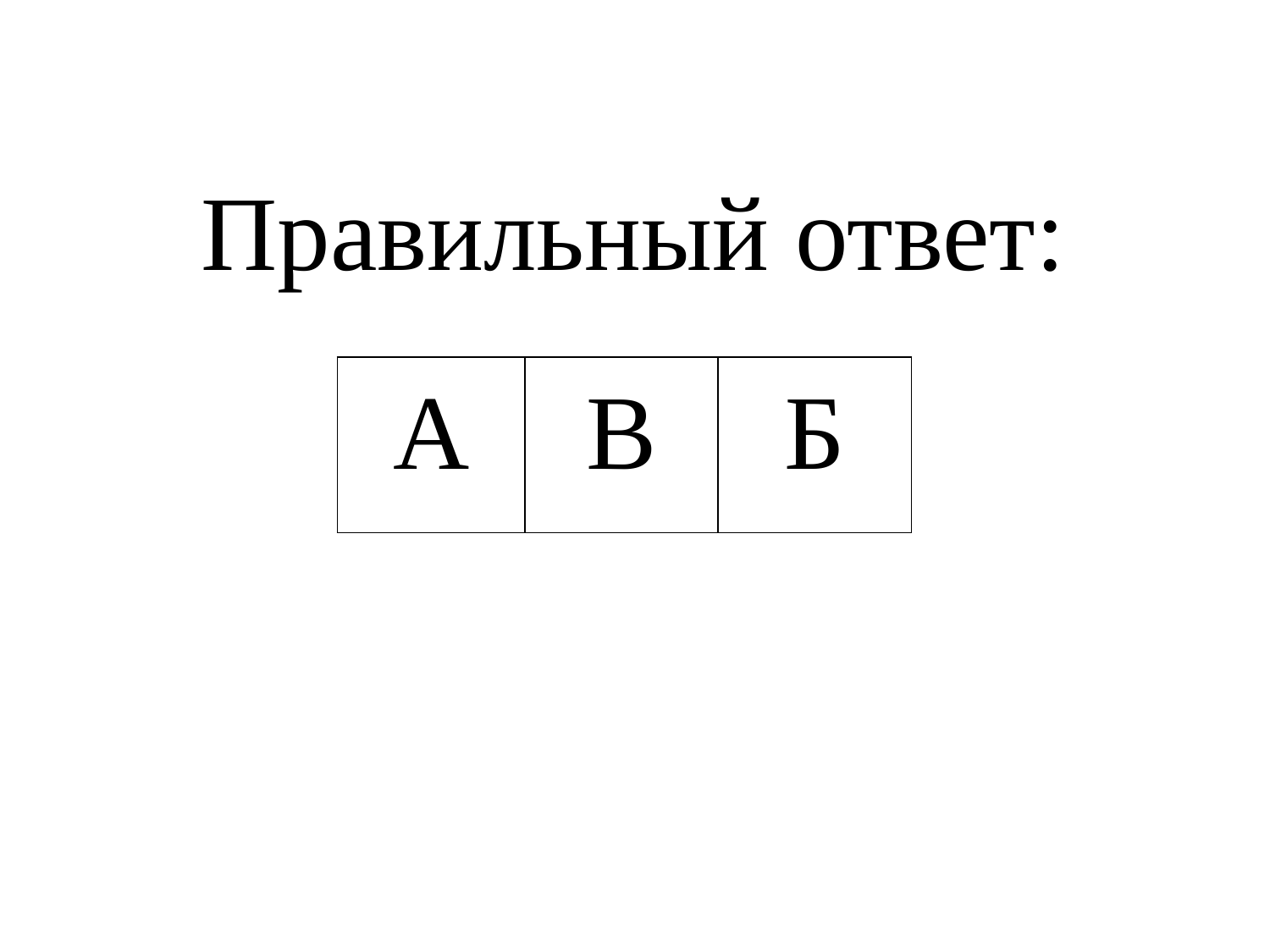

Правильный ответ:
| А | В | Б |
| --- | --- | --- |